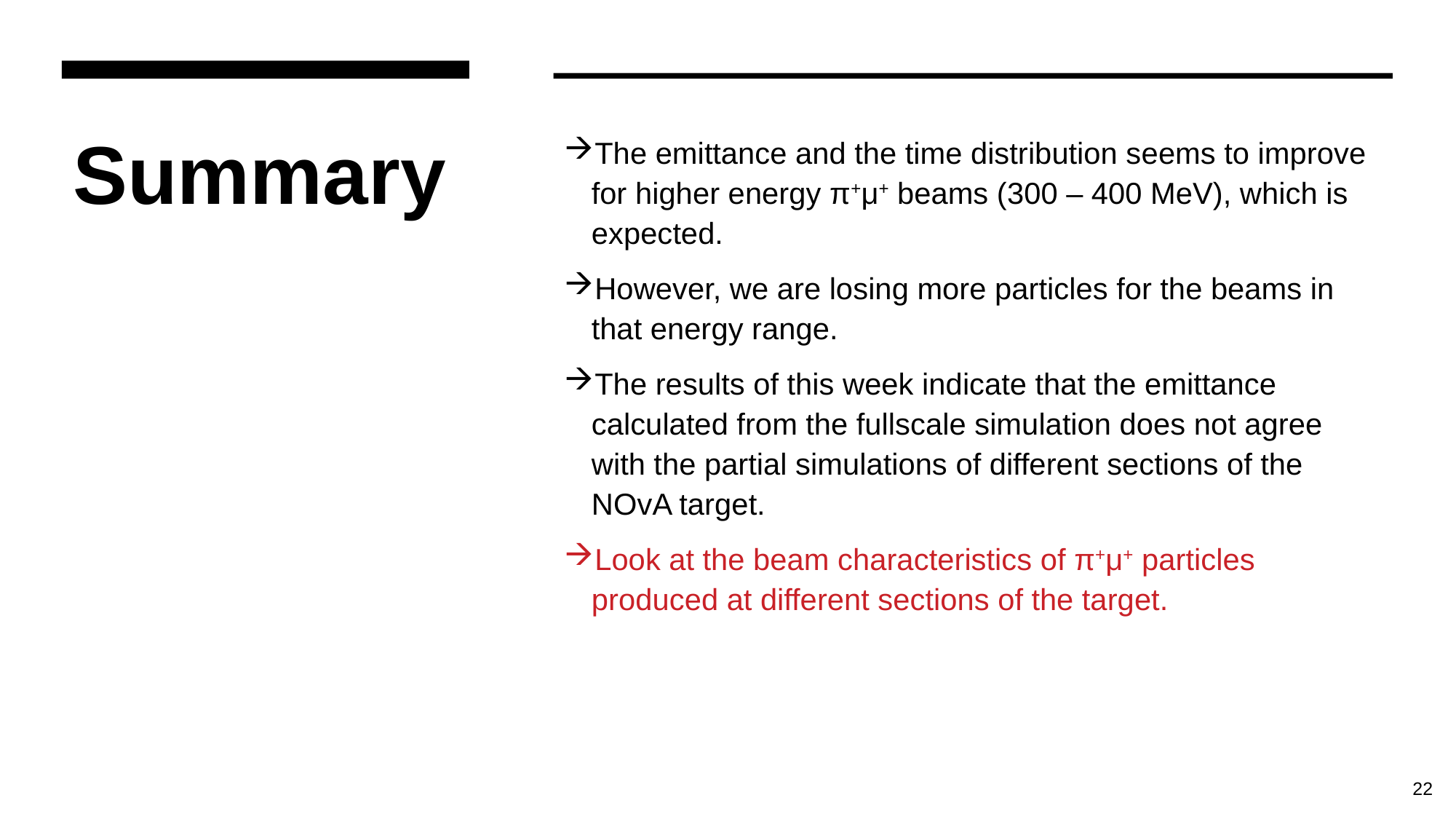

# Summary
The emittance and the time distribution seems to improve for higher energy π+μ+ beams (300 – 400 MeV), which is expected.
However, we are losing more particles for the beams in that energy range.
The results of this week indicate that the emittance calculated from the fullscale simulation does not agree with the partial simulations of different sections of the NOvA target.
Look at the beam characteristics of π+μ+ particles produced at different sections of the target.

22